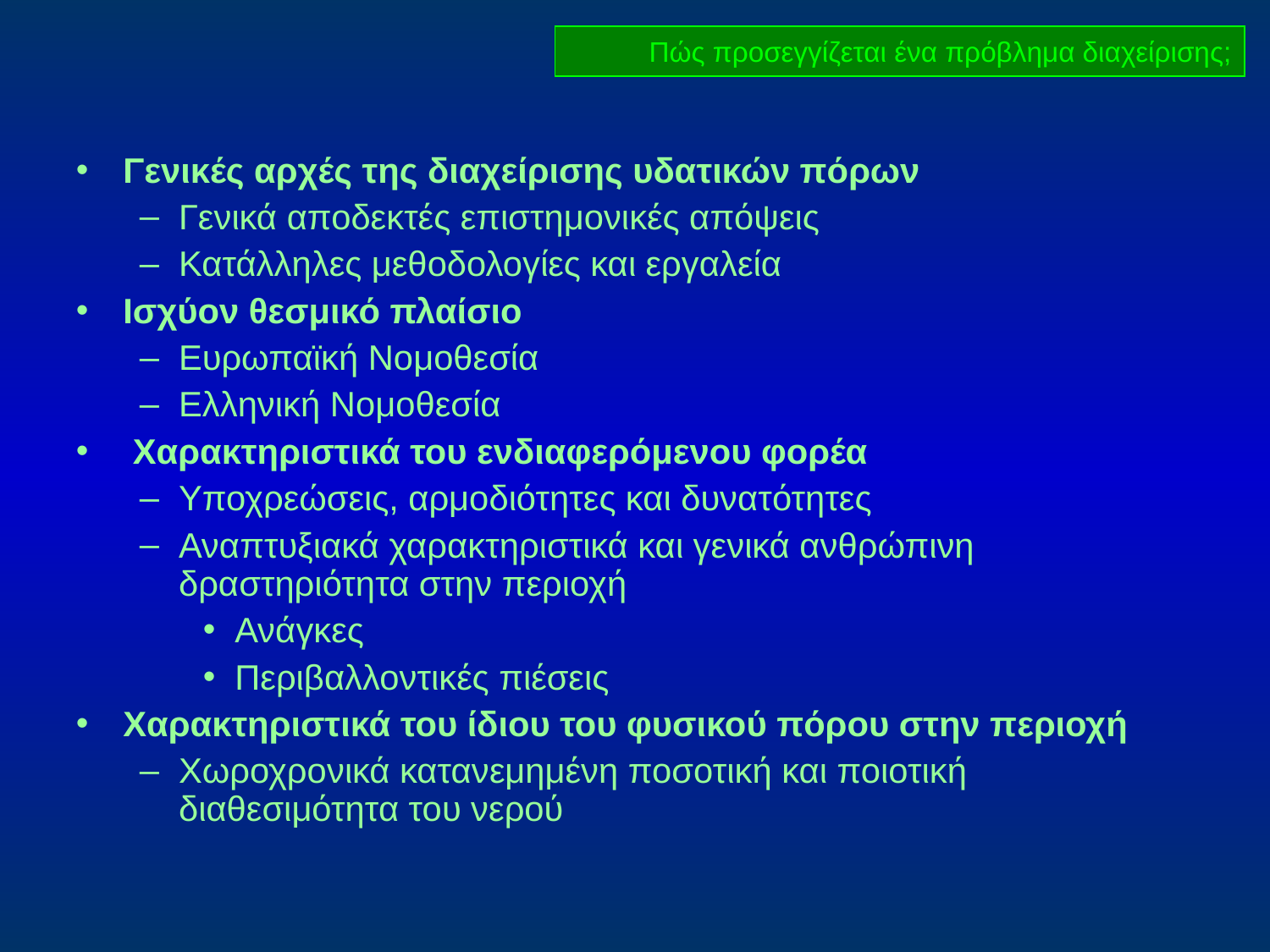

Πώς προσεγγίζεται ένα πρόβλημα διαχείρισης;
Γενικές αρχές της διαχείρισης υδατικών πόρων
Γενικά αποδεκτές επιστημονικές απόψεις
Κατάλληλες μεθοδολογίες και εργαλεία
Ισχύον θεσμικό πλαίσιο
Ευρωπαϊκή Νομοθεσία
Ελληνική Νομοθεσία
 Χαρακτηριστικά του ενδιαφερόμενου φορέα
Υποχρεώσεις, αρμοδιότητες και δυνατότητες
Αναπτυξιακά χαρακτηριστικά και γενικά ανθρώπινη δραστηριότητα στην περιοχή
Ανάγκες
Περιβαλλοντικές πιέσεις
Χαρακτηριστικά του ίδιου του φυσικού πόρου στην περιοχή
Χωροχρονικά κατανεμημένη ποσοτική και ποιοτική διαθεσιμότητα του νερού